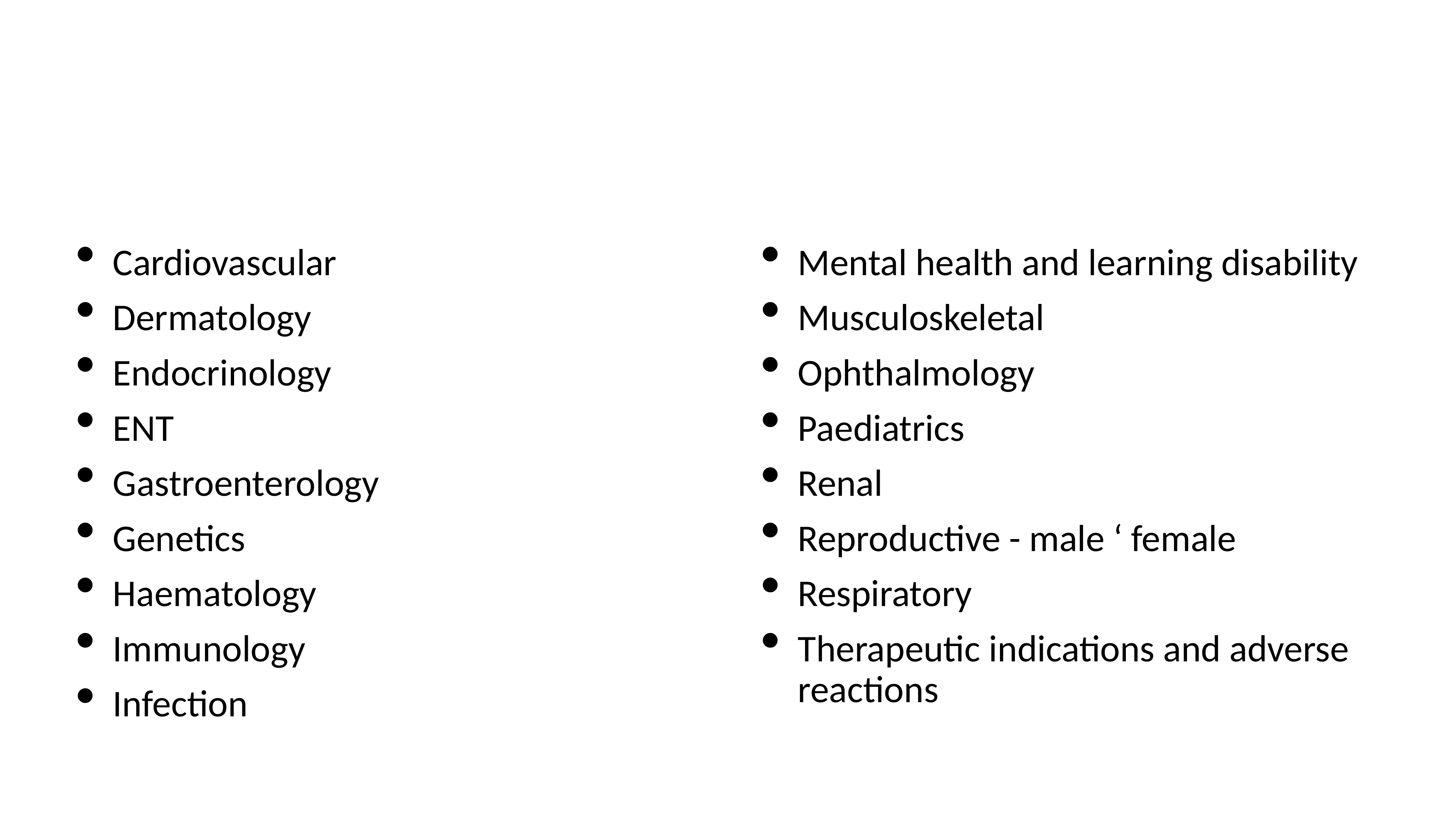

Cardiovascular
Dermatology
Endocrinology
ENT
Gastroenterology
Genetics
Haematology
Immunology
Infection
Mental health and learning disability
Musculoskeletal
Ophthalmology
Paediatrics
Renal
Reproductive - male ‘ female
Respiratory
Therapeutic indications and adverse reactions